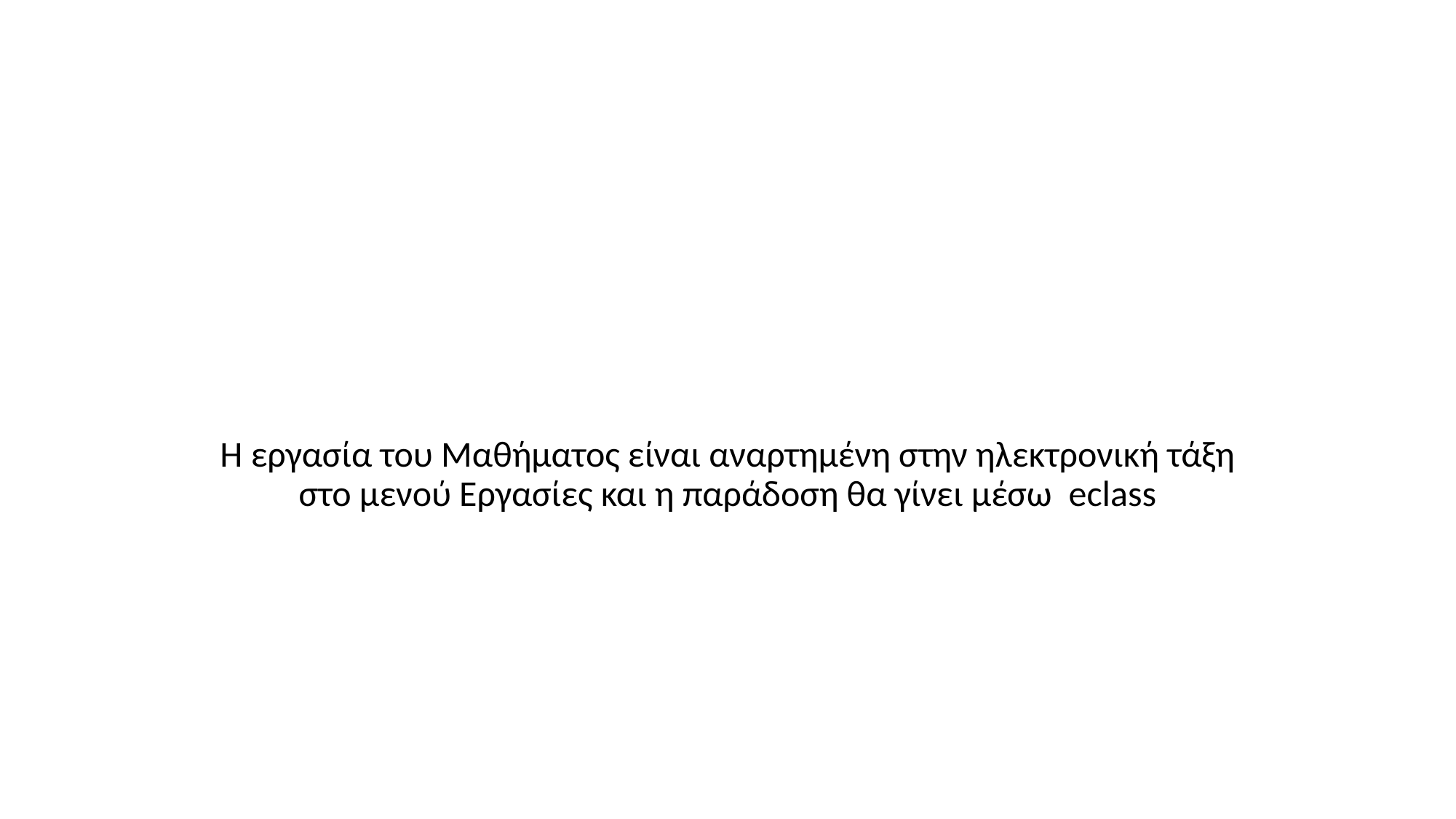

#
Η εργασία του Μαθήματος είναι αναρτημένη στην ηλεκτρονική τάξη στο μενού Εργασίες και η παράδοση θα γίνει μέσω  eclass